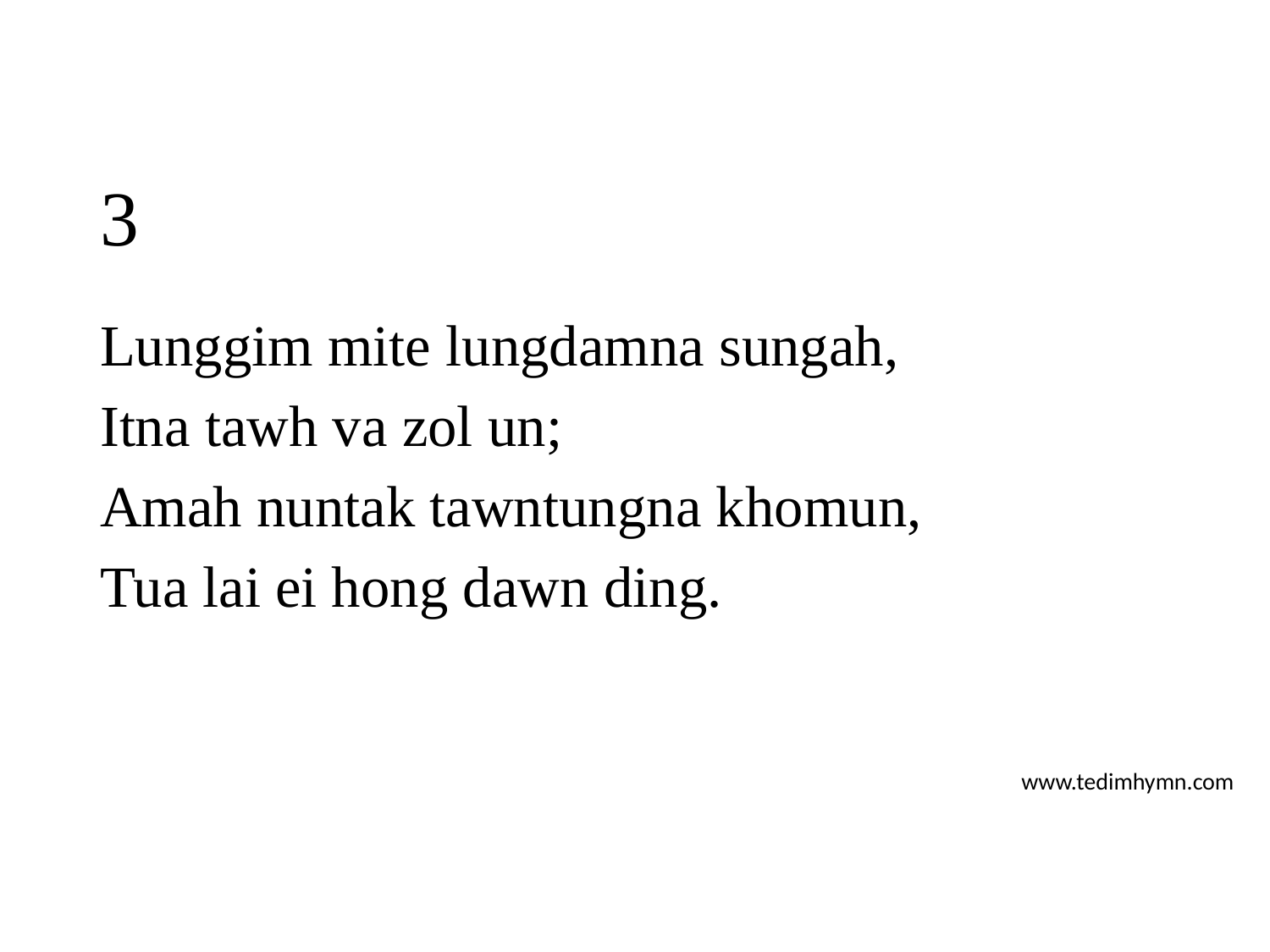

# 3
Lunggim mite lungdamna sungah,
Itna tawh va zol un;
Amah nuntak tawntungna khomun,
Tua lai ei hong dawn ding.

www.tedimhymn.com